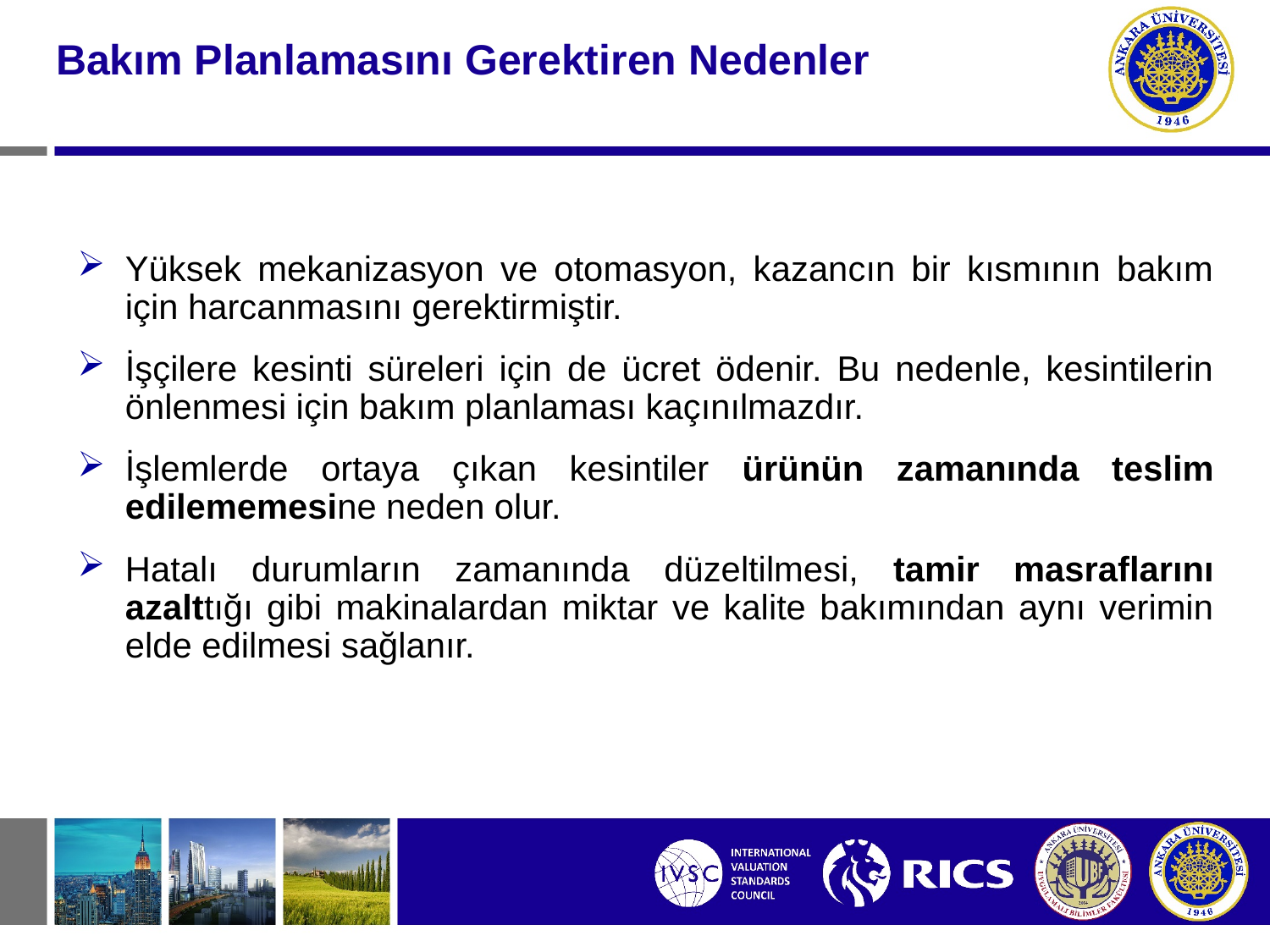

#
Bakım Planlamasını Gerektiren Nedenler

Yüksek mekanizasyon ve otomasyon, kazancın bir kısmının bakım için harcanmasını gerektirmiştir.
İşçilere kesinti süreleri için de ücret ödenir. Bu nedenle, kesintilerin önlenmesi için bakım planlaması kaçınılmazdır.
İşlemlerde ortaya çıkan kesintiler ürünün zamanında teslim edilememesine neden olur.
Hatalı durumların zamanında düzeltilmesi, tamir masraflarını azalttığı gibi makinalardan miktar ve kalite bakımından aynı verimin elde edilmesi sağlanır.